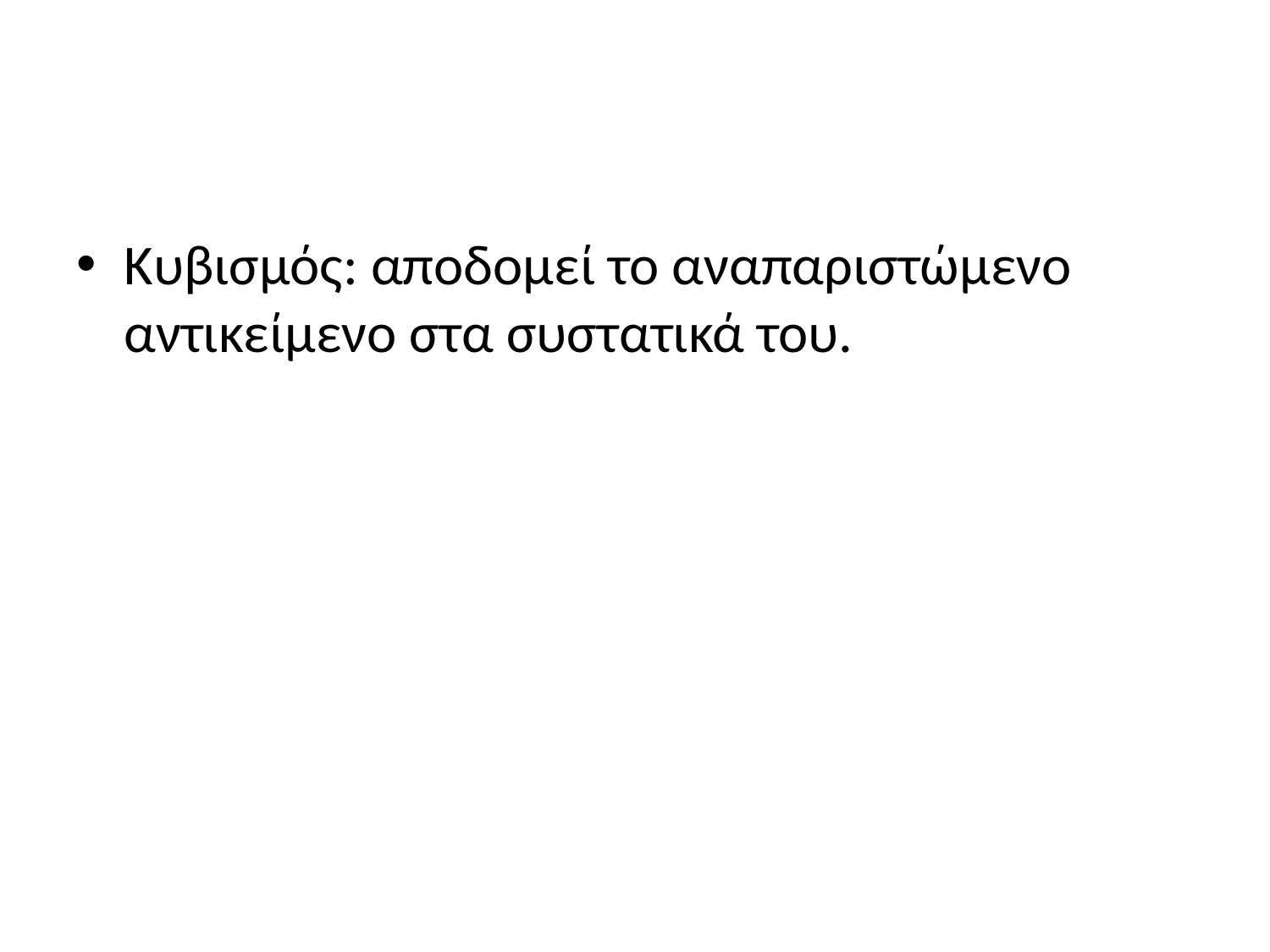

#
Κυβισμός: αποδομεί το αναπαριστώμενο αντικείμενο στα συστατικά του.